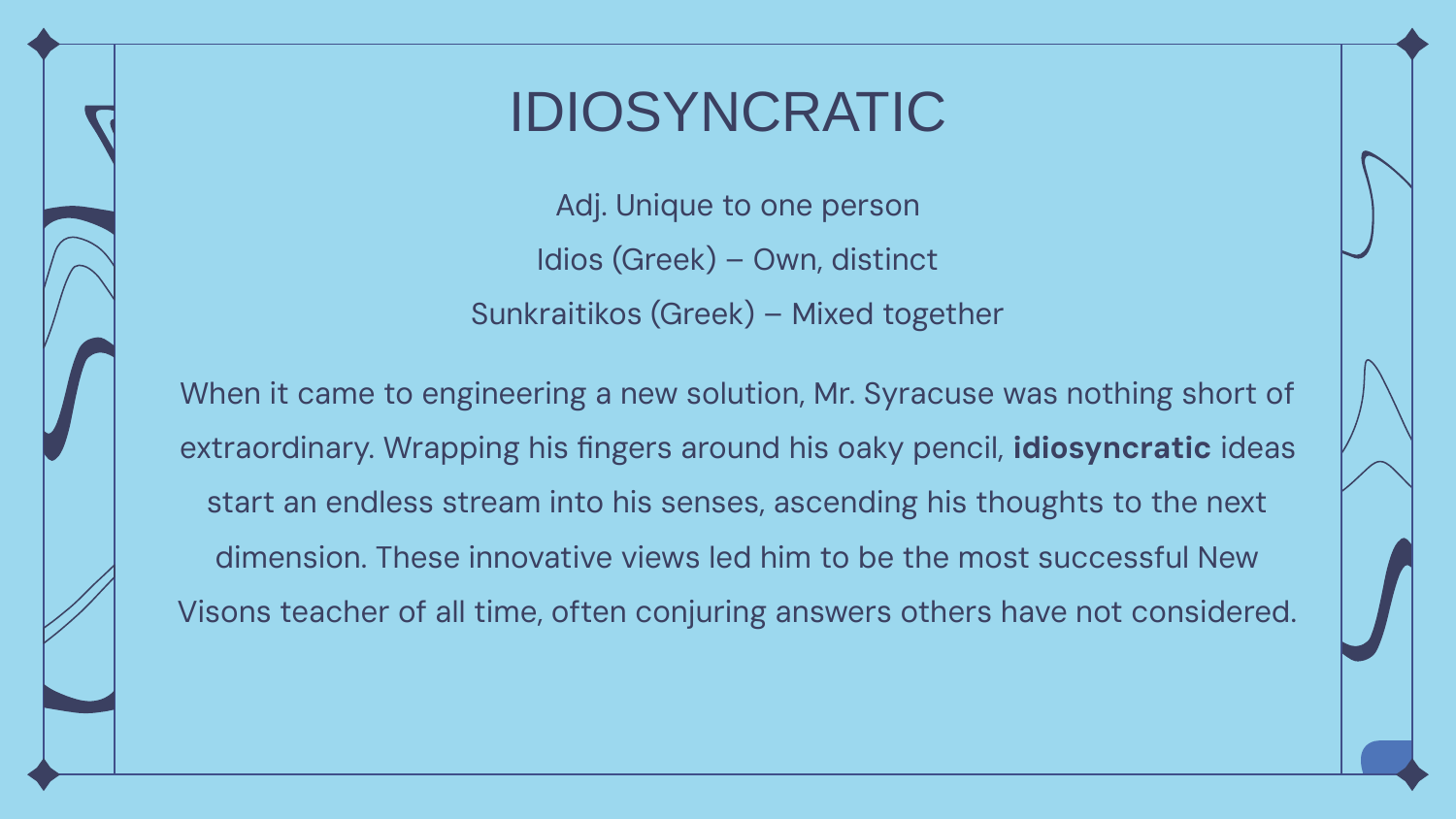

# IDIOSYNCRATIC
Adj. Unique to one person
Idios (Greek) – Own, distinct
Sunkraitikos (Greek) – Mixed together
When it came to engineering a new solution, Mr. Syracuse was nothing short of extraordinary. Wrapping his fingers around his oaky pencil, idiosyncratic ideas start an endless stream into his senses, ascending his thoughts to the next dimension. These innovative views led him to be the most successful New Visons teacher of all time, often conjuring answers others have not considered.